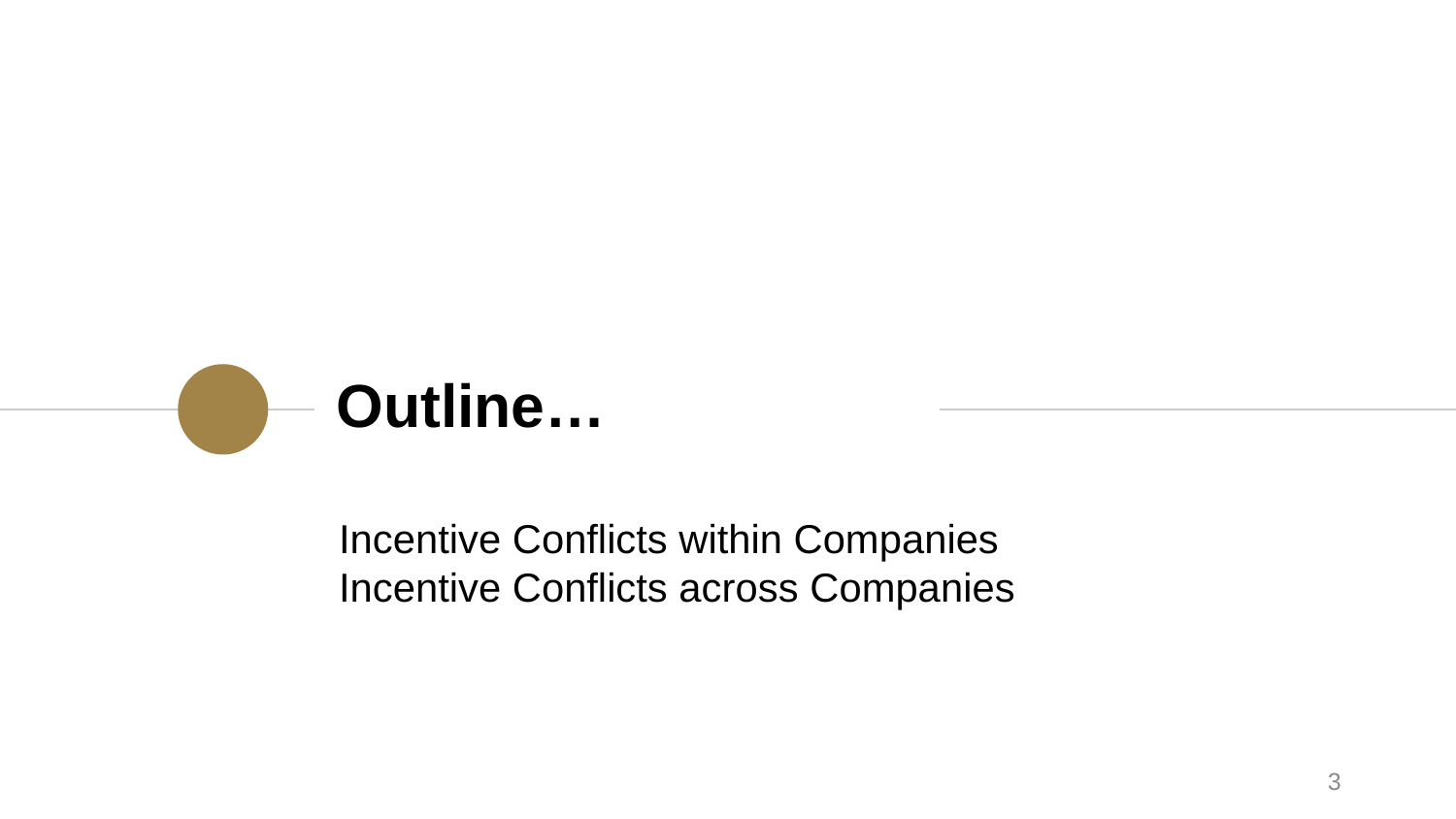

# Outline…
Incentive Conflicts within Companies
Incentive Conflicts across Companies
3